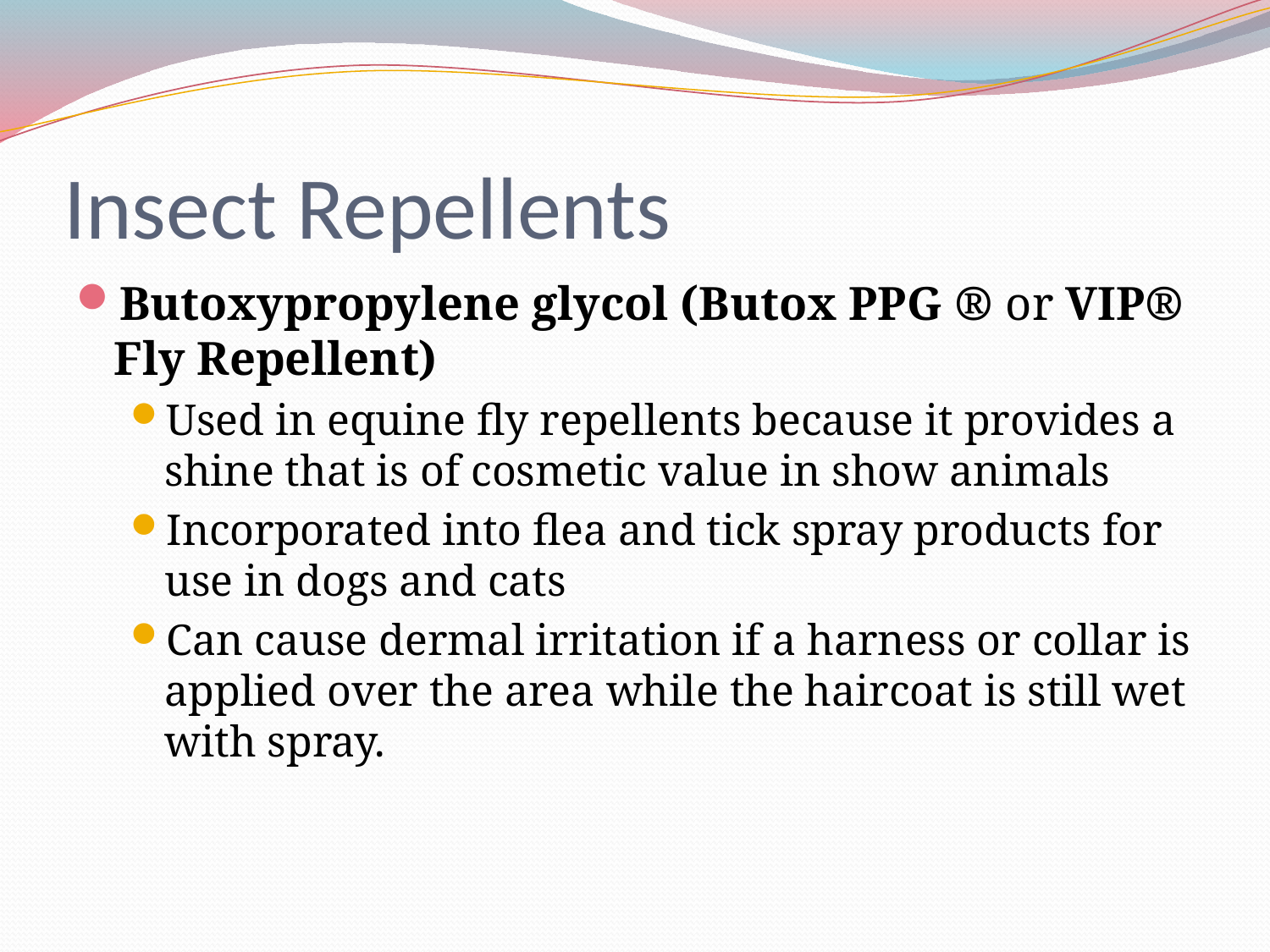

# Insect Repellents
Butoxypropylene glycol (Butox PPG ® or VIP® Fly Repellent)
Used in equine fly repellents because it provides a shine that is of cosmetic value in show animals
Incorporated into flea and tick spray products for use in dogs and cats
Can cause dermal irritation if a harness or collar is applied over the area while the haircoat is still wet with spray.